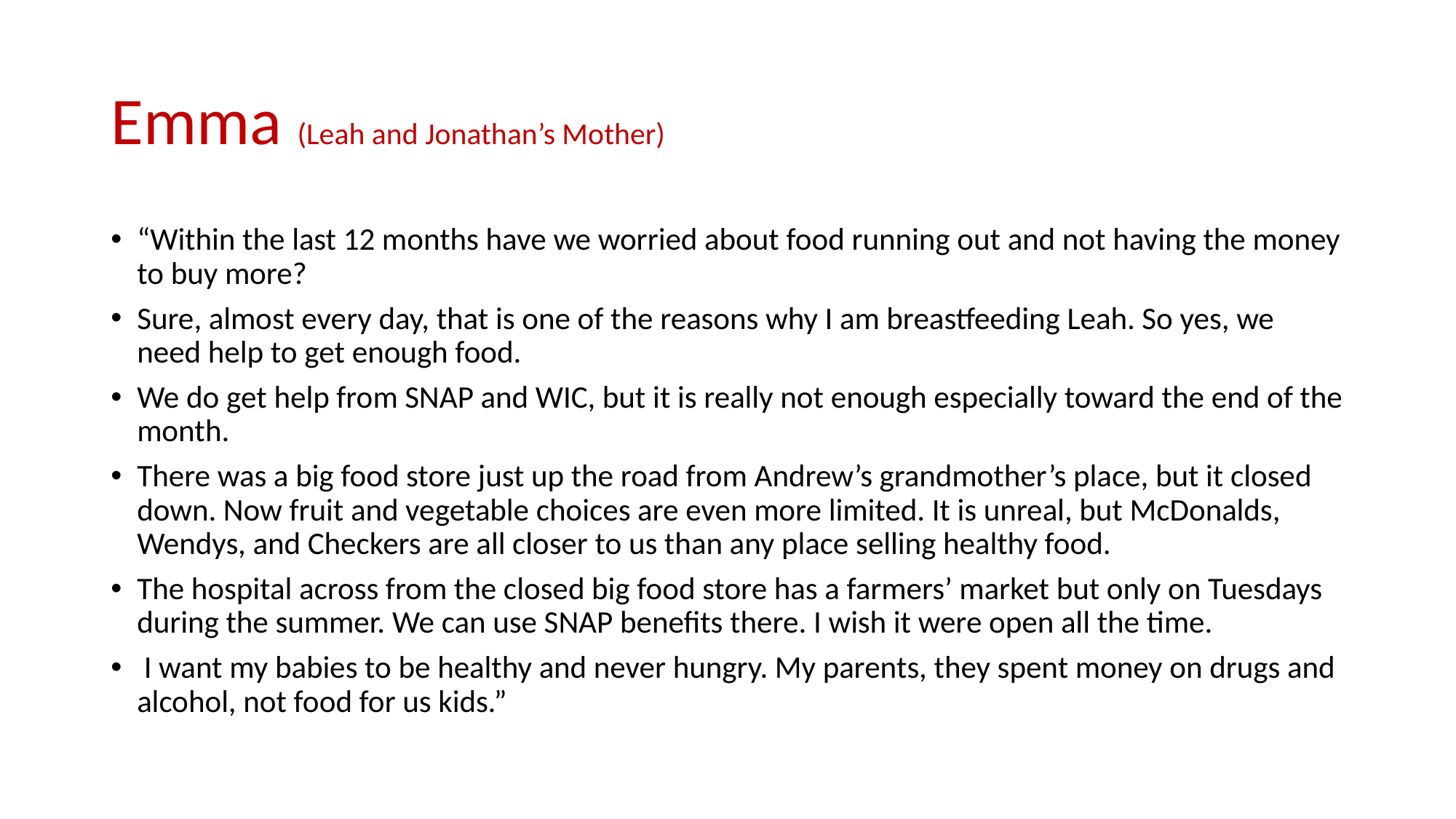

# Emma (Leah and Jonathan’s Mother)
“Within the last 12 months have we worried about food running out and not having the money to buy more?
Sure, almost every day, that is one of the reasons why I am breastfeeding Leah. So yes, we need help to get enough food.
We do get help from SNAP and WIC, but it is really not enough especially toward the end of the month.
There was a big food store just up the road from Andrew’s grandmother’s place, but it closed down. Now fruit and vegetable choices are even more limited. It is unreal, but McDonalds, Wendys, and Checkers are all closer to us than any place selling healthy food.
The hospital across from the closed big food store has a farmers’ market but only on Tuesdays during the summer. We can use SNAP benefits there. I wish it were open all the time.
 I want my babies to be healthy and never hungry. My parents, they spent money on drugs and alcohol, not food for us kids.”